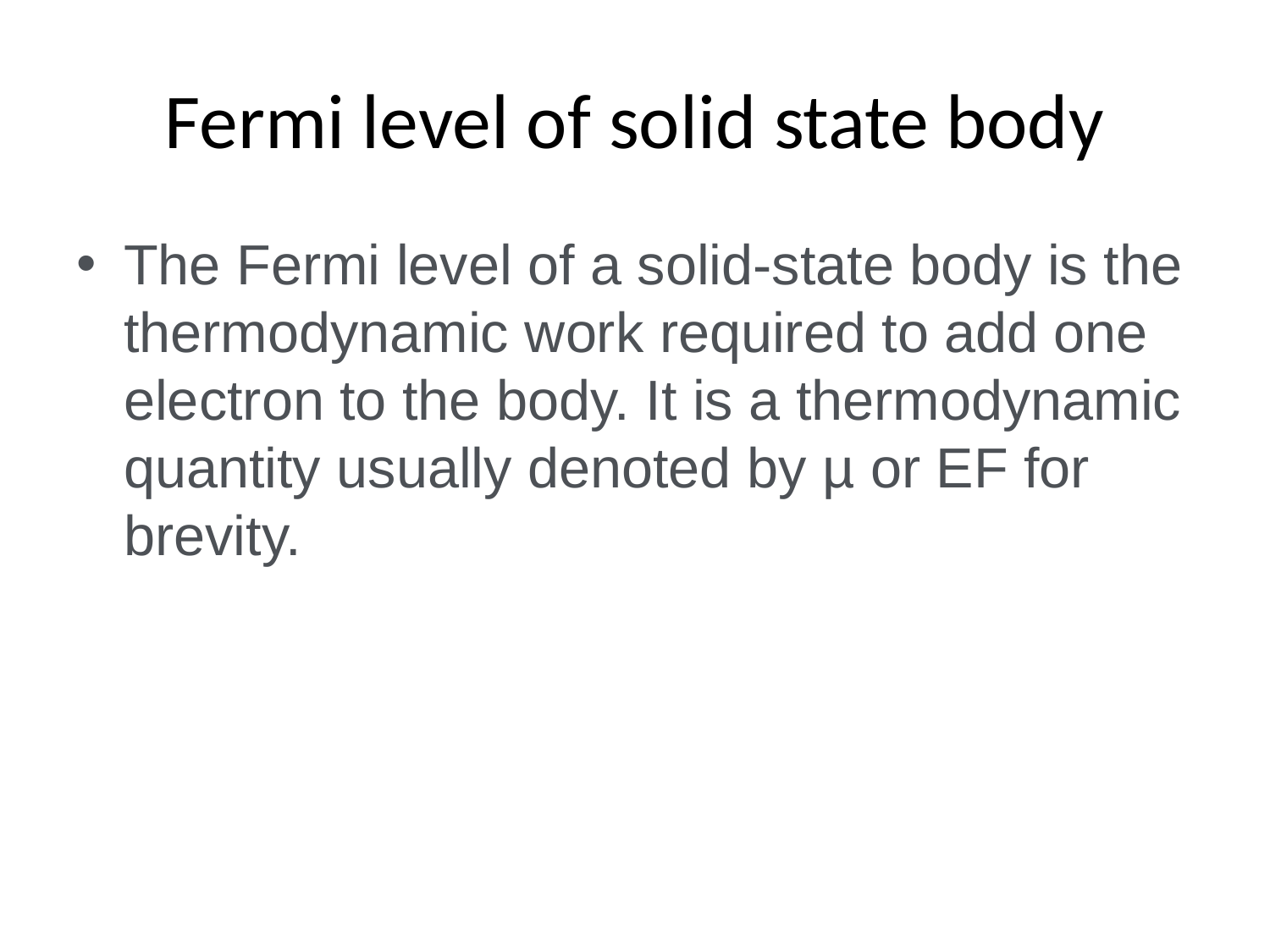

# Fermi level of solid state body
The Fermi level of a solid-state body is the thermodynamic work required to add one electron to the body. It is a thermodynamic quantity usually denoted by µ or EF for brevity.